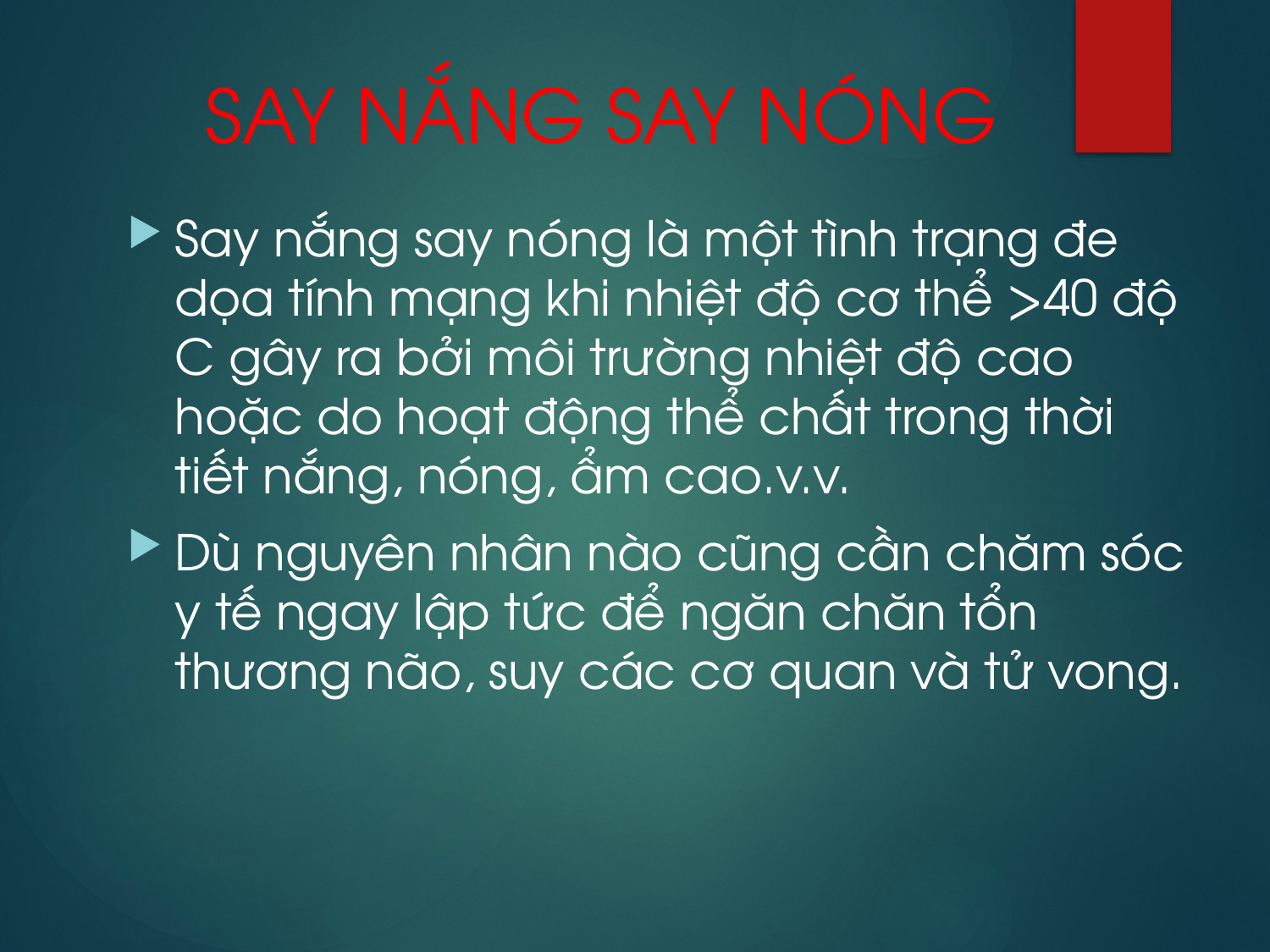

# SAY NẮNG SAY NÓNG
Say nắng say nóng là một tình trạng đe dọa tính mạng khi nhiệt độ cơ thể >40 độ C gây ra bởi môi trường nhiệt độ cao hoặc do hoạt động thể chất trong thời tiết nắng, nóng, ẩm cao.v.v.
Dù nguyên nhân nào cũng cần chăm sóc y tế ngay lập tức để ngăn chăn tổn thương não, suy các cơ quan và tử vong.